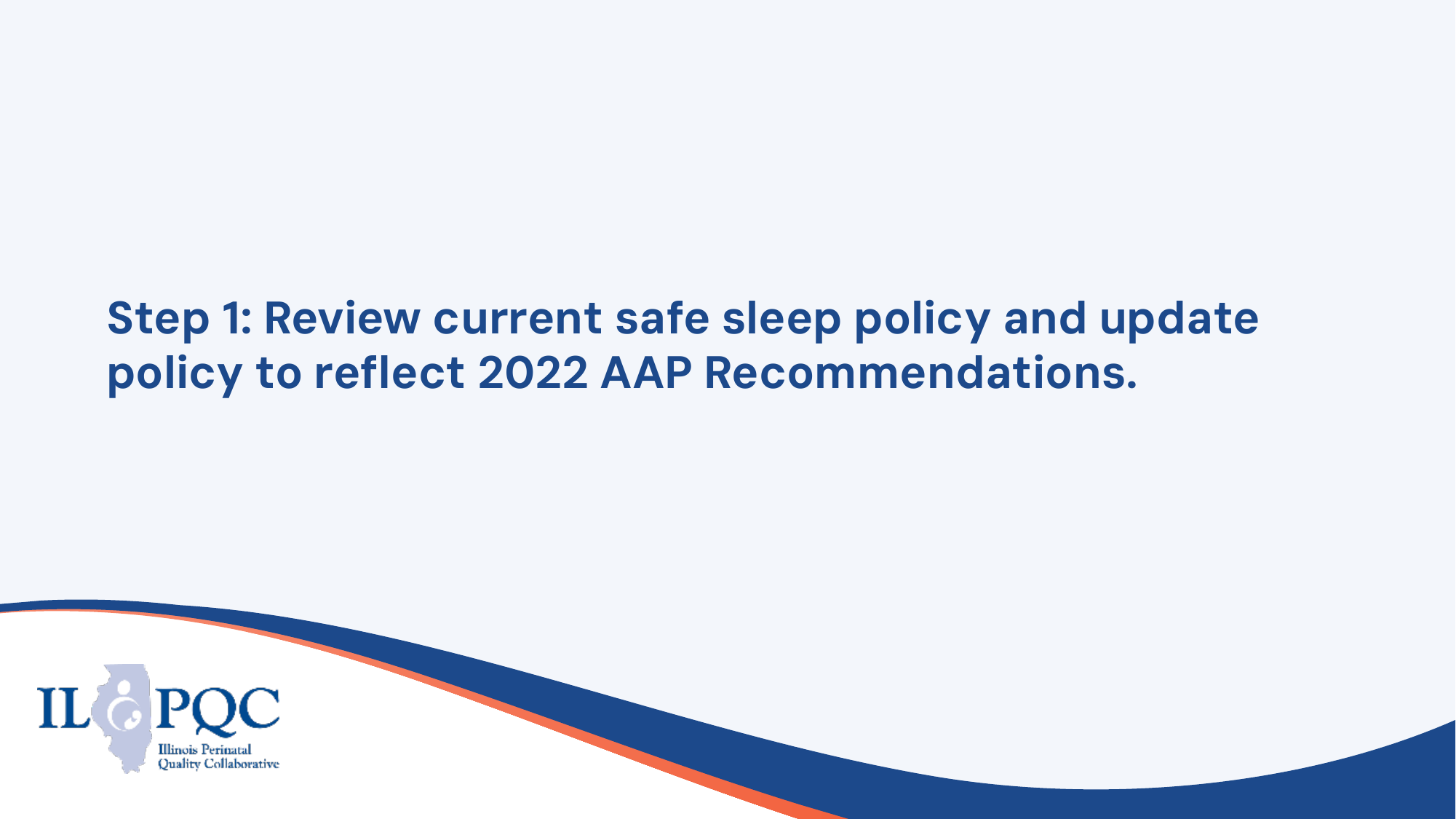

# Step 1: Review current safe sleep policy and update policy to reflect 2022 AAP Recommendations.